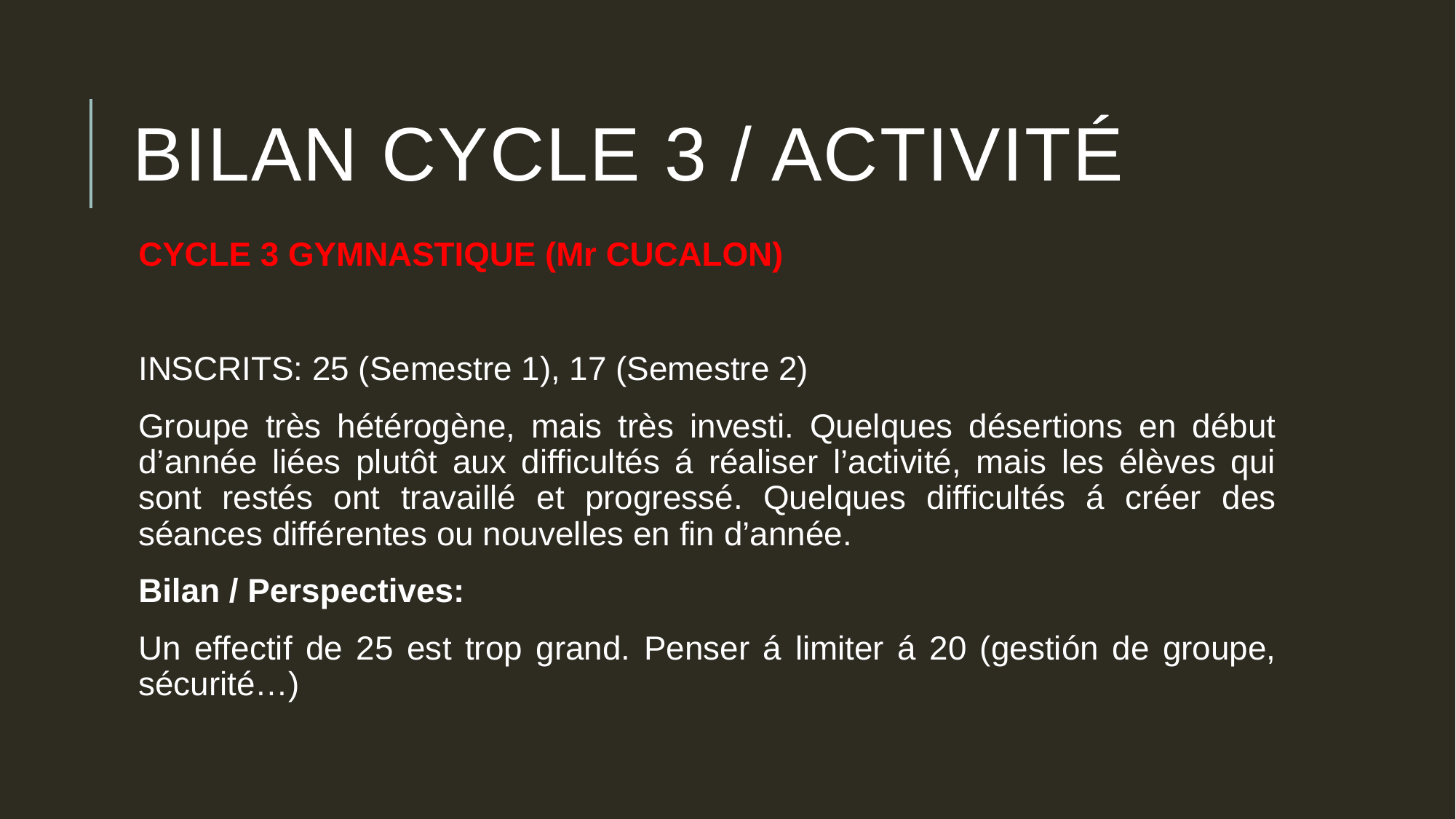

# Bilan CYCLE 3 / activité
CYCLE 3 GYMNASTIQUE (Mr CUCALON)

INSCRITS: 25 (Semestre 1), 17 (Semestre 2)
Groupe très hétérogène, mais très investi. Quelques désertions en début d’année liées plutôt aux difficultés á réaliser l’activité, mais les élèves qui sont restés ont travaillé et progressé. Quelques difficultés á créer des séances différentes ou nouvelles en fin d’année.
Bilan / Perspectives:
Un effectif de 25 est trop grand. Penser á limiter á 20 (gestión de groupe, sécurité…)